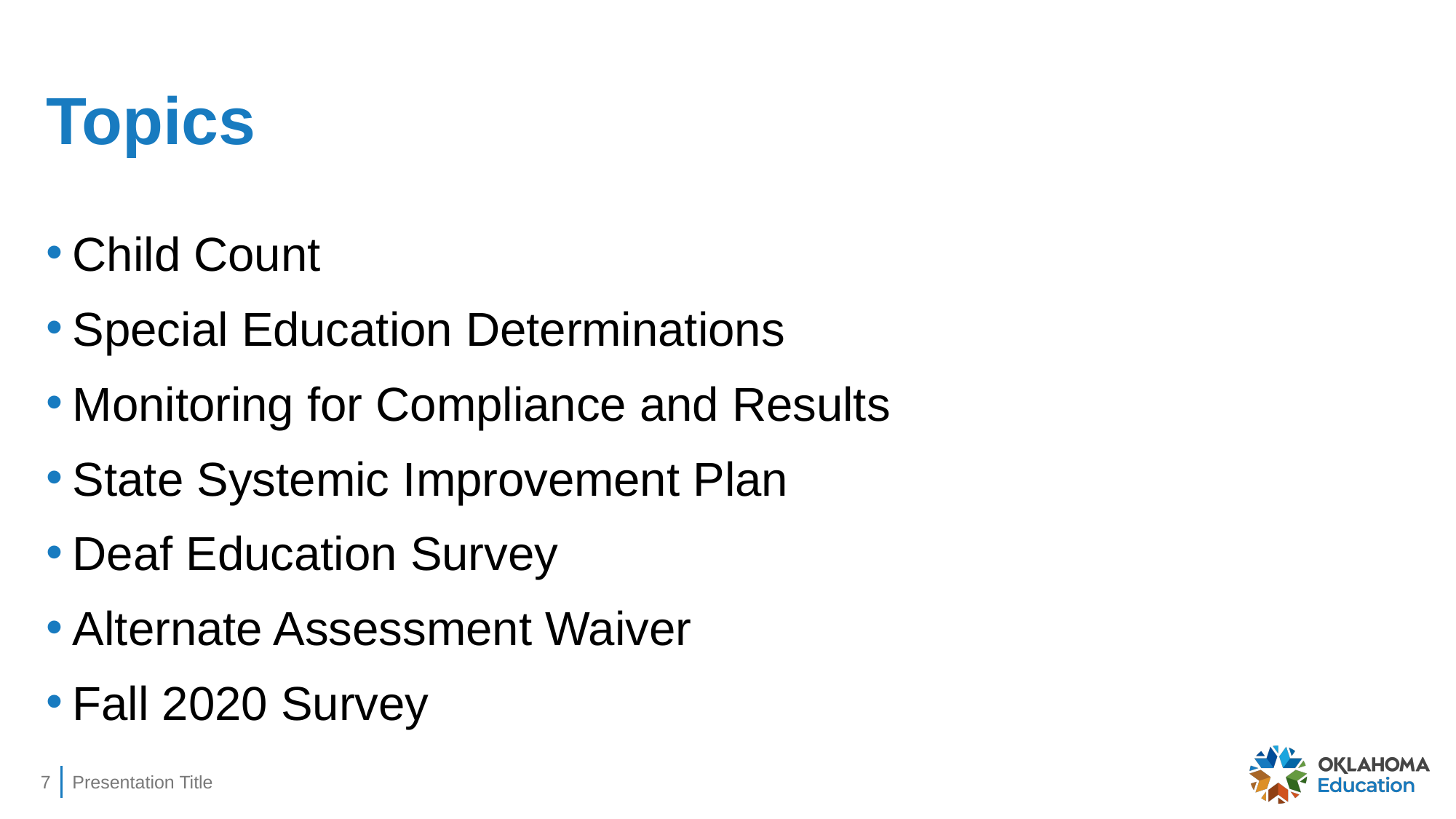

# Topics
Child Count
Special Education Determinations
Monitoring for Compliance and Results
State Systemic Improvement Plan
Deaf Education Survey
Alternate Assessment Waiver
Fall 2020 Survey

7
Presentation Title